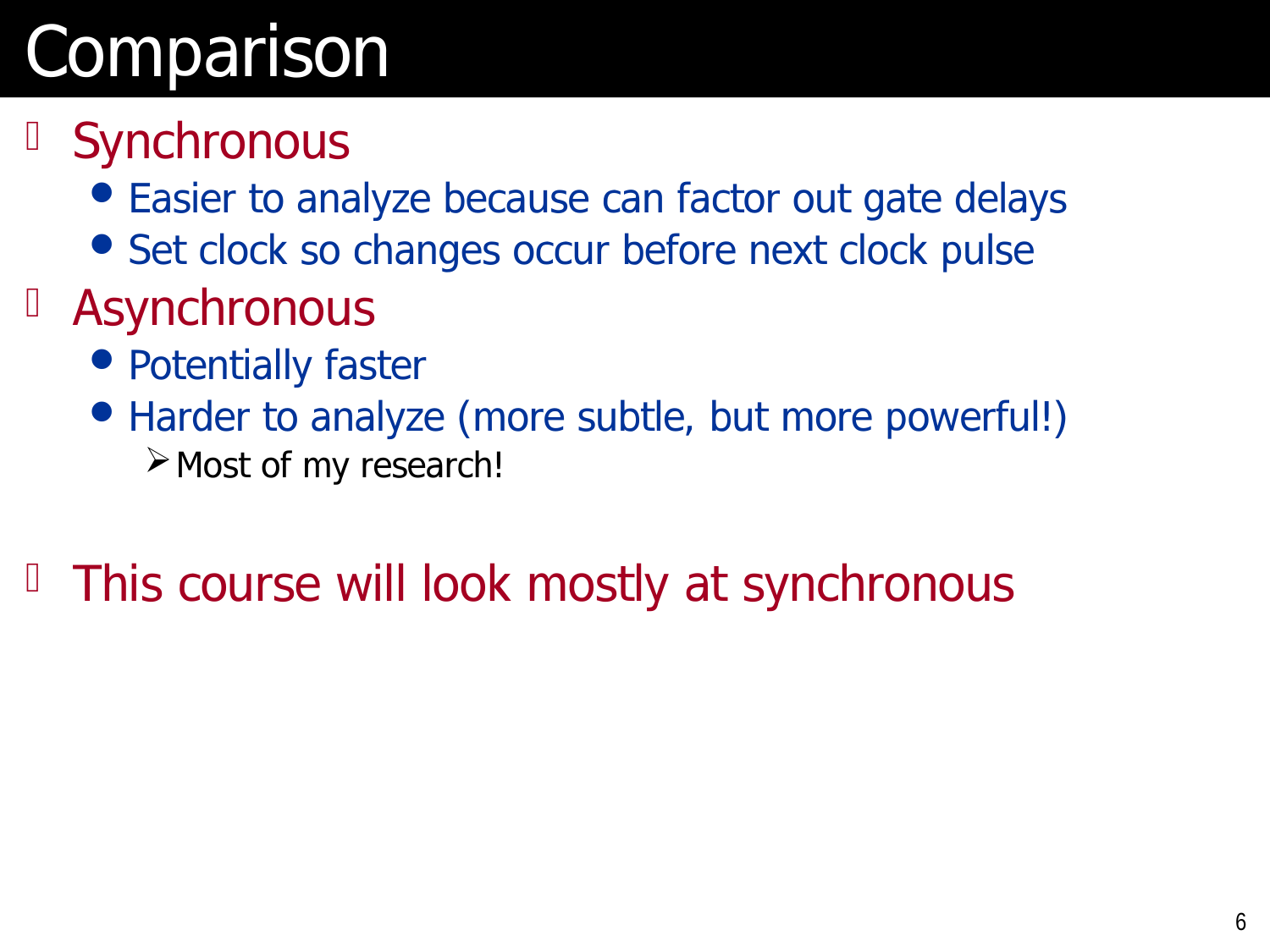

# Comparison
Synchronous
Easier to analyze because can factor out gate delays
Set clock so changes occur before next clock pulse
Asynchronous
Potentially faster
Harder to analyze (more subtle, but more powerful!)
Most of my research!

This course will look mostly at synchronous
6